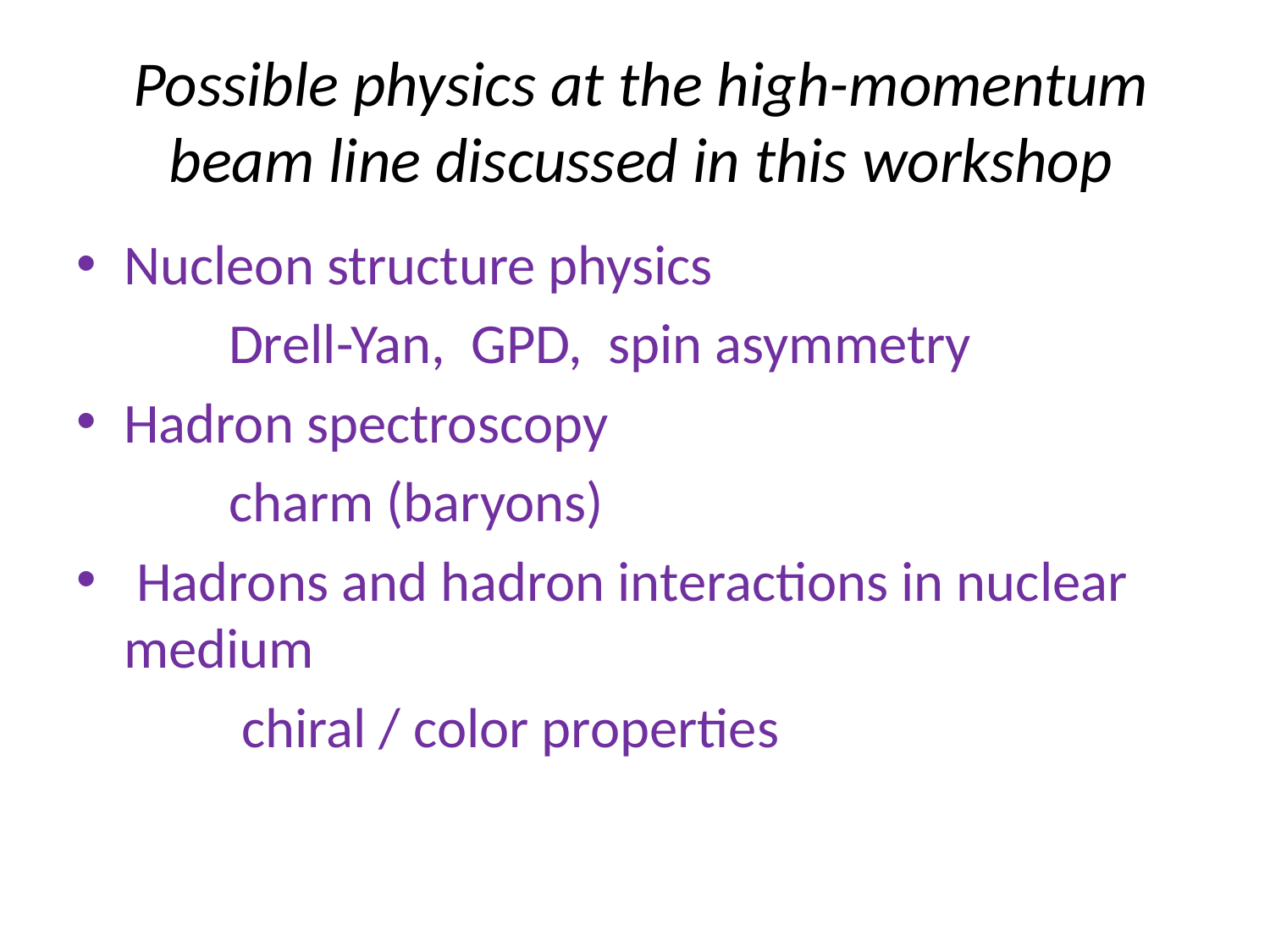

# Possible physics at the high-momentum beam line discussed in this workshop
Nucleon structure physics
            Drell-Yan,  GPD,  spin asymmetry
Hadron spectroscopy
            charm (baryons)
 Hadrons and hadron interactions in nuclear  medium
             chiral / color properties